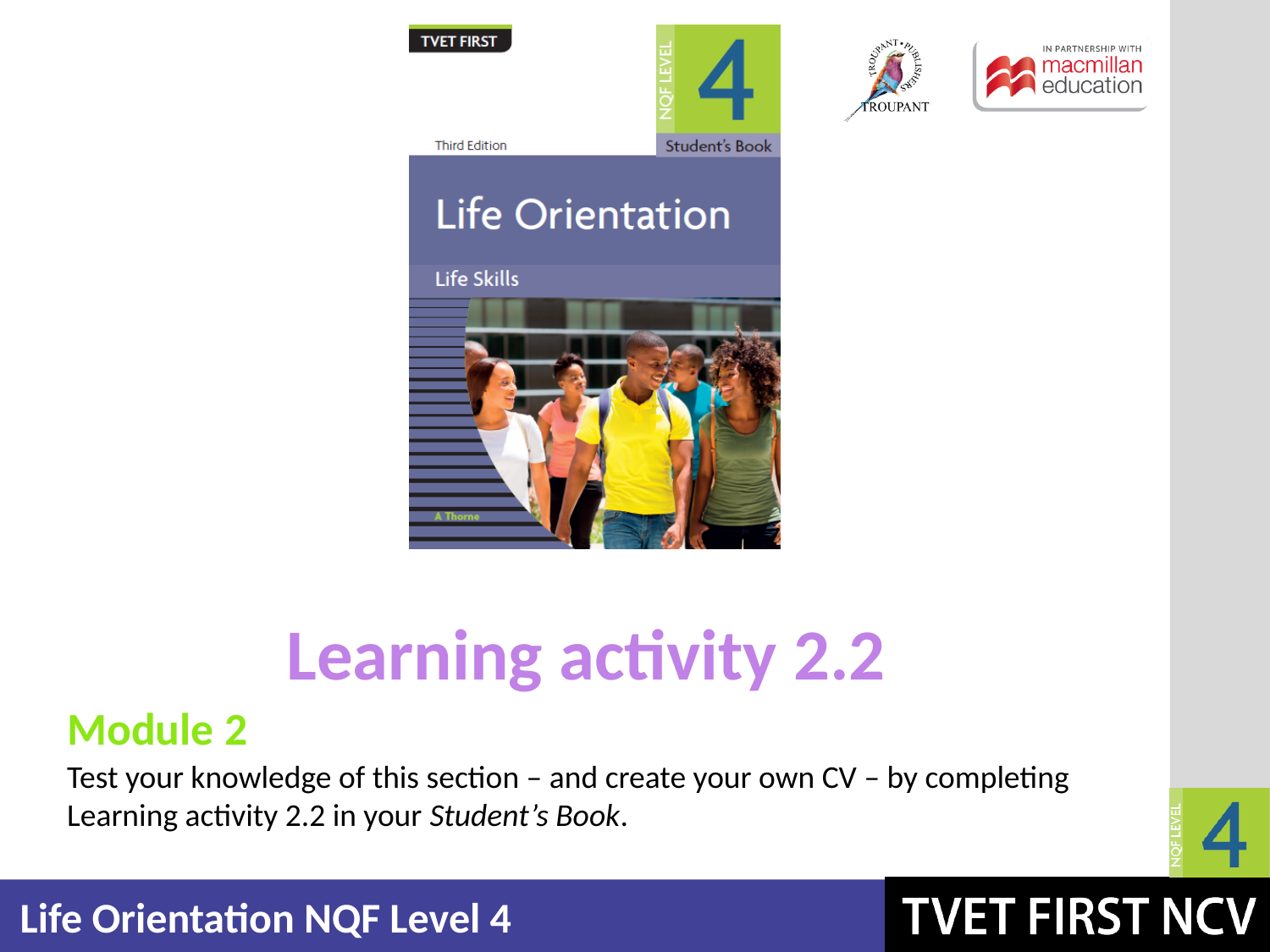

Learning activity 2.2
Module 2
Test your knowledge of this section – and create your own CV – by completing
Learning activity 2.2 in your Student’s Book.